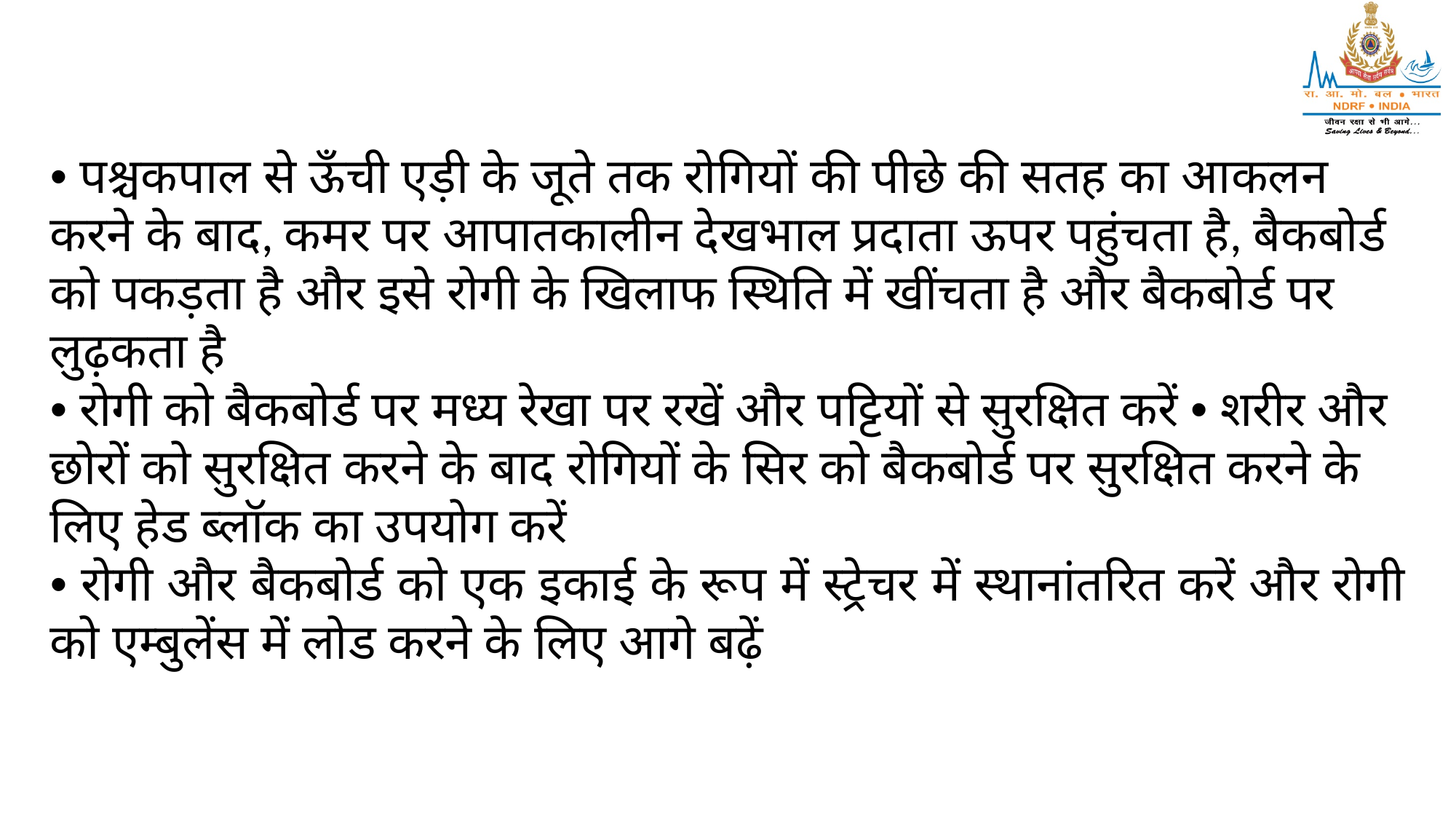

• पश्चकपाल से ऊँची एड़ी के जूते तक रोगियों की पीछे की सतह का आकलन करने के बाद, कमर पर आपातकालीन देखभाल प्रदाता ऊपर पहुंचता है, बैकबोर्ड को पकड़ता है और इसे रोगी के खिलाफ स्थिति में खींचता है और बैकबोर्ड पर लुढ़कता है
• रोगी को बैकबोर्ड पर मध्य रेखा पर रखें और पट्टियों से सुरक्षित करें • शरीर और छोरों को सुरक्षित करने के बाद रोगियों के सिर को बैकबोर्ड पर सुरक्षित करने के लिए हेड ब्लॉक का उपयोग करें
• रोगी और बैकबोर्ड को एक इकाई के रूप में स्ट्रेचर में स्थानांतरित करें और रोगी को एम्बुलेंस में लोड करने के लिए आगे बढ़ें